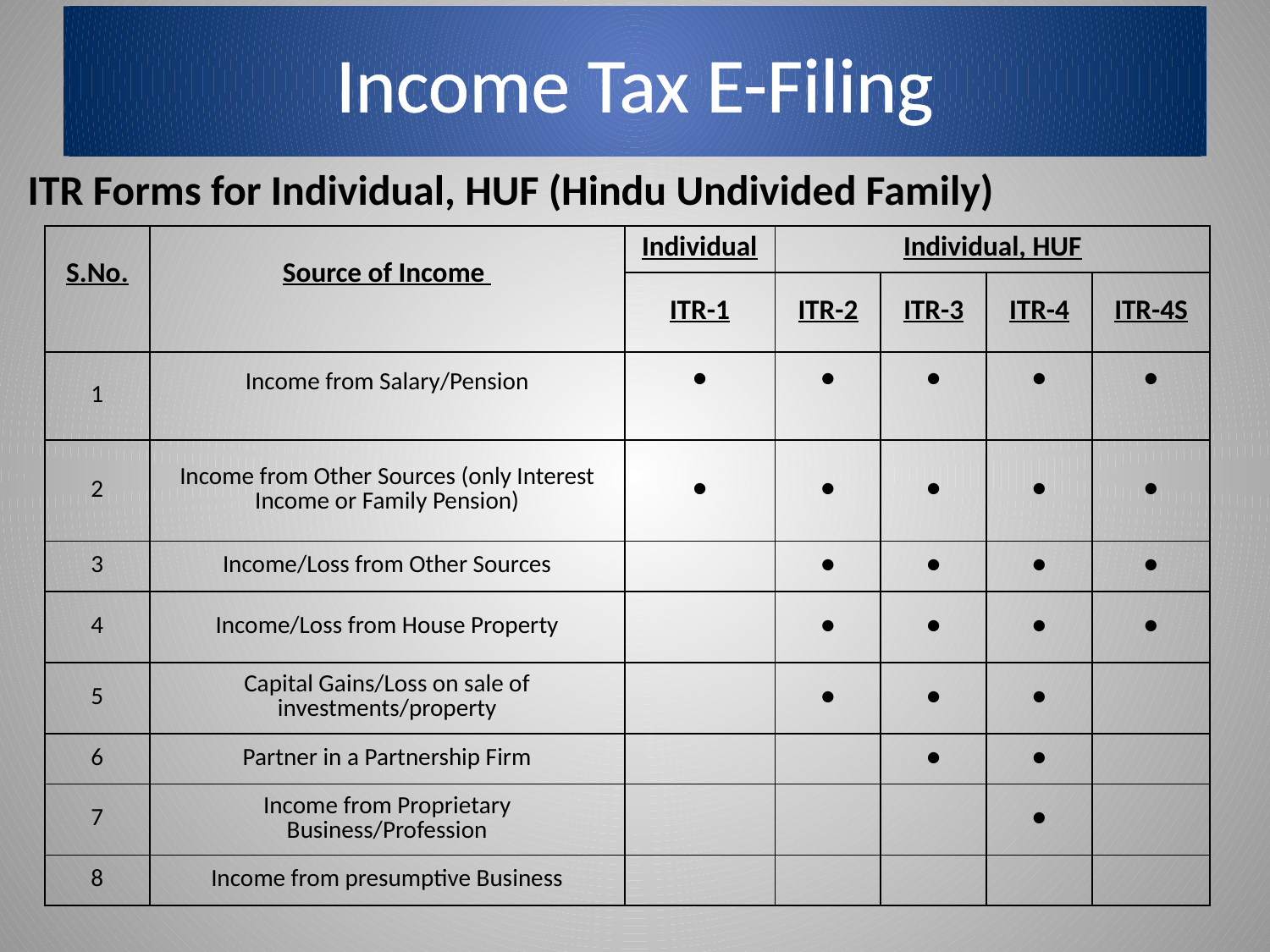

# Income Tax E-Filing
ITR Forms for Individual, HUF (Hindu Undivided Family)

| S.No. | Source of Income | Individual | Individual, HUF |  |  |  |
| --- | --- | --- | --- | --- | --- | --- |
|  |  | ITR-1 | ITR-2 | ITR-3 | ITR-4 | ITR-4S |
| 1 | Income from Salary/Pension | • | • | • | • | • |
| 2 | Income from Other Sources (only Interest Income or Family Pension) | • | • | • | • | • |
| 3 | Income/Loss from Other Sources |  | • | • | • | • |
| 4 | Income/Loss from House Property |  | • | • | • | • |
| 5 | Capital Gains/Loss on sale of investments/property |  | • | • | • |  |
| 6 | Partner in a Partnership Firm |  |  | • | • |  |
| 7 | Income from Proprietary Business/Profession |  |  |  | • |  |
| 8 | Income from presumptive Business |  |  |  |  |  |